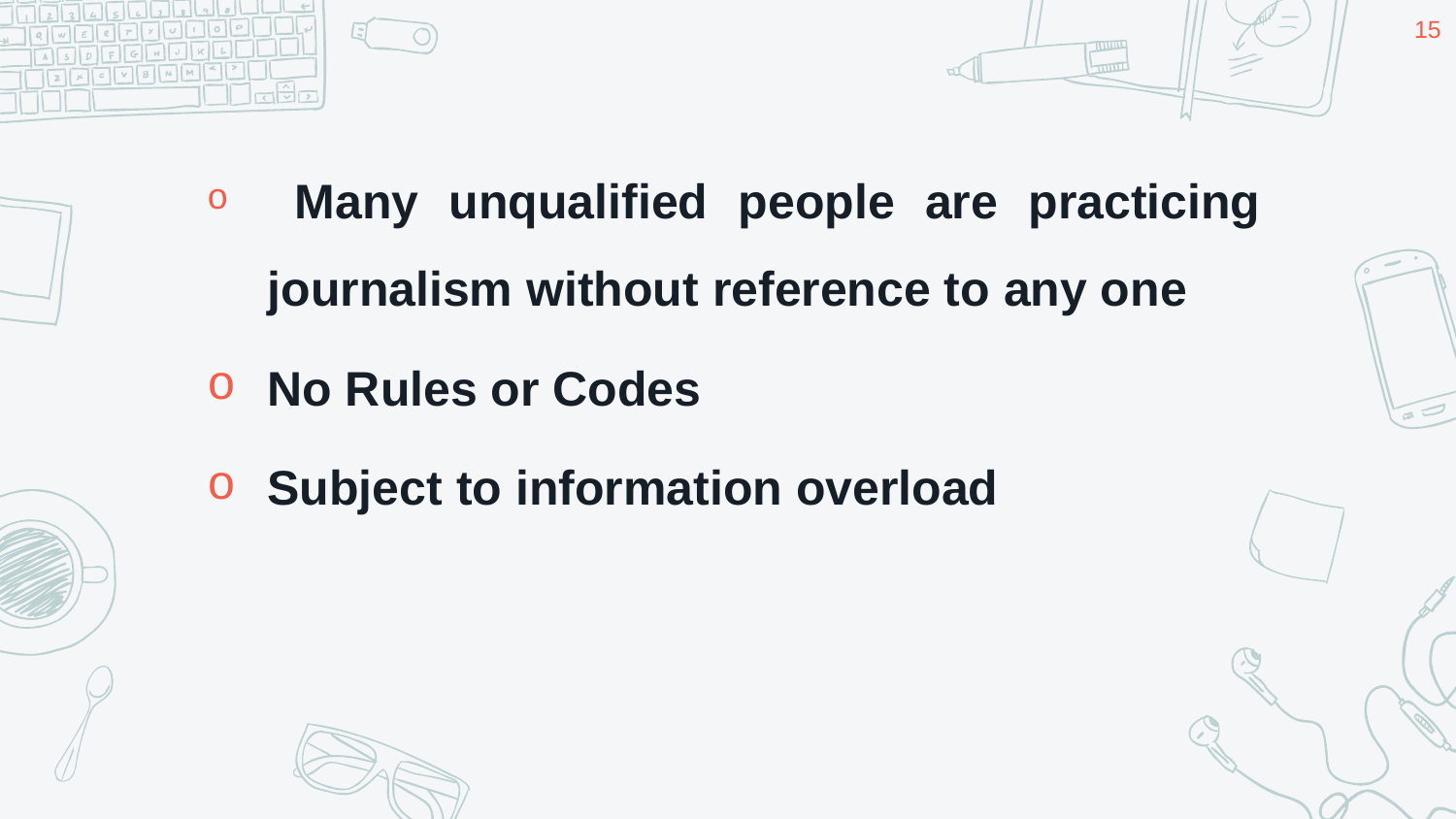

15
 Many unqualified people are practicing journalism without reference to any one
No Rules or Codes
Subject to information overload